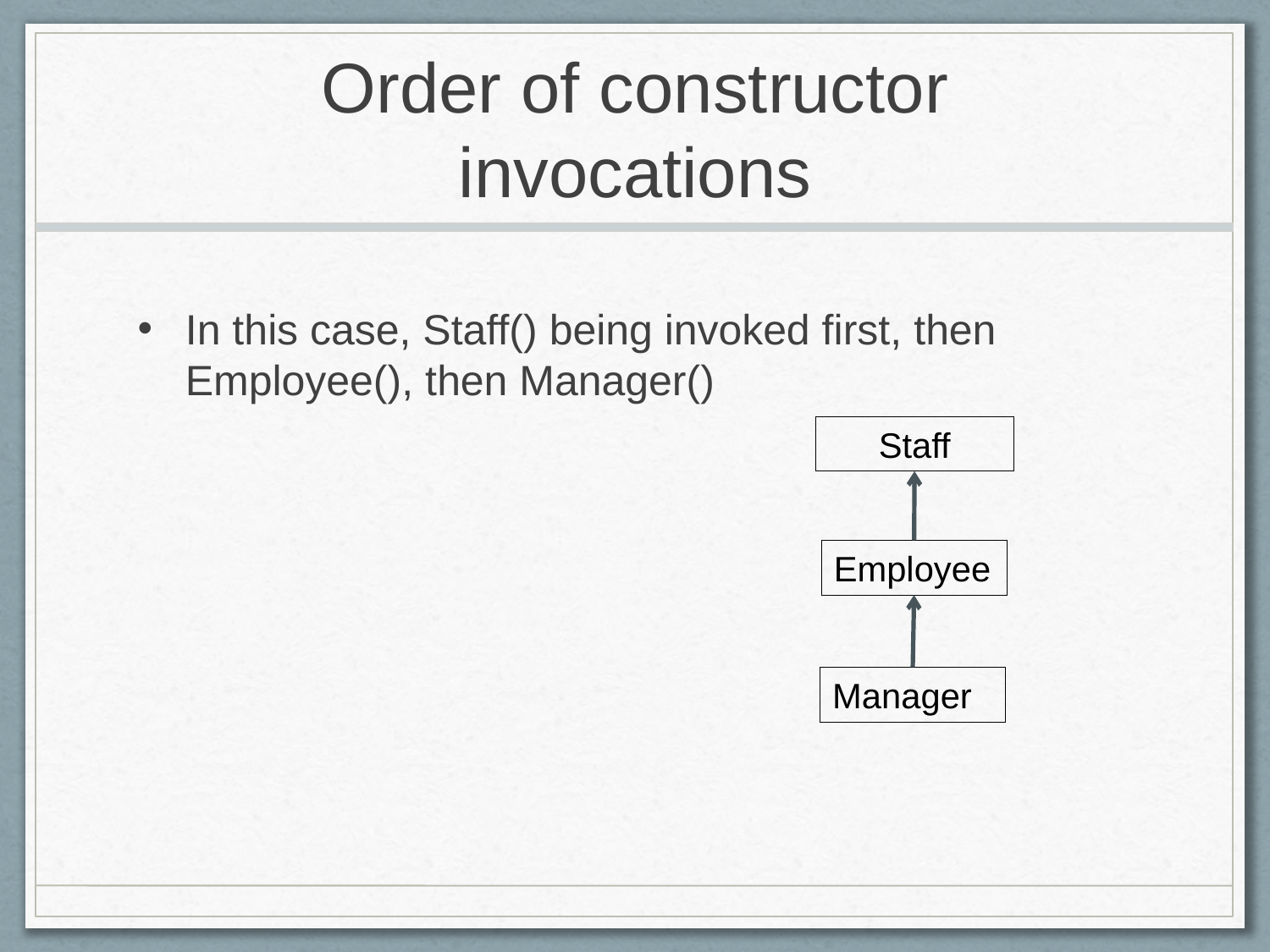

# Order of constructor invocations
In this case, Staff() being invoked first, then Employee(), then Manager()
Staff
Employee
Manager